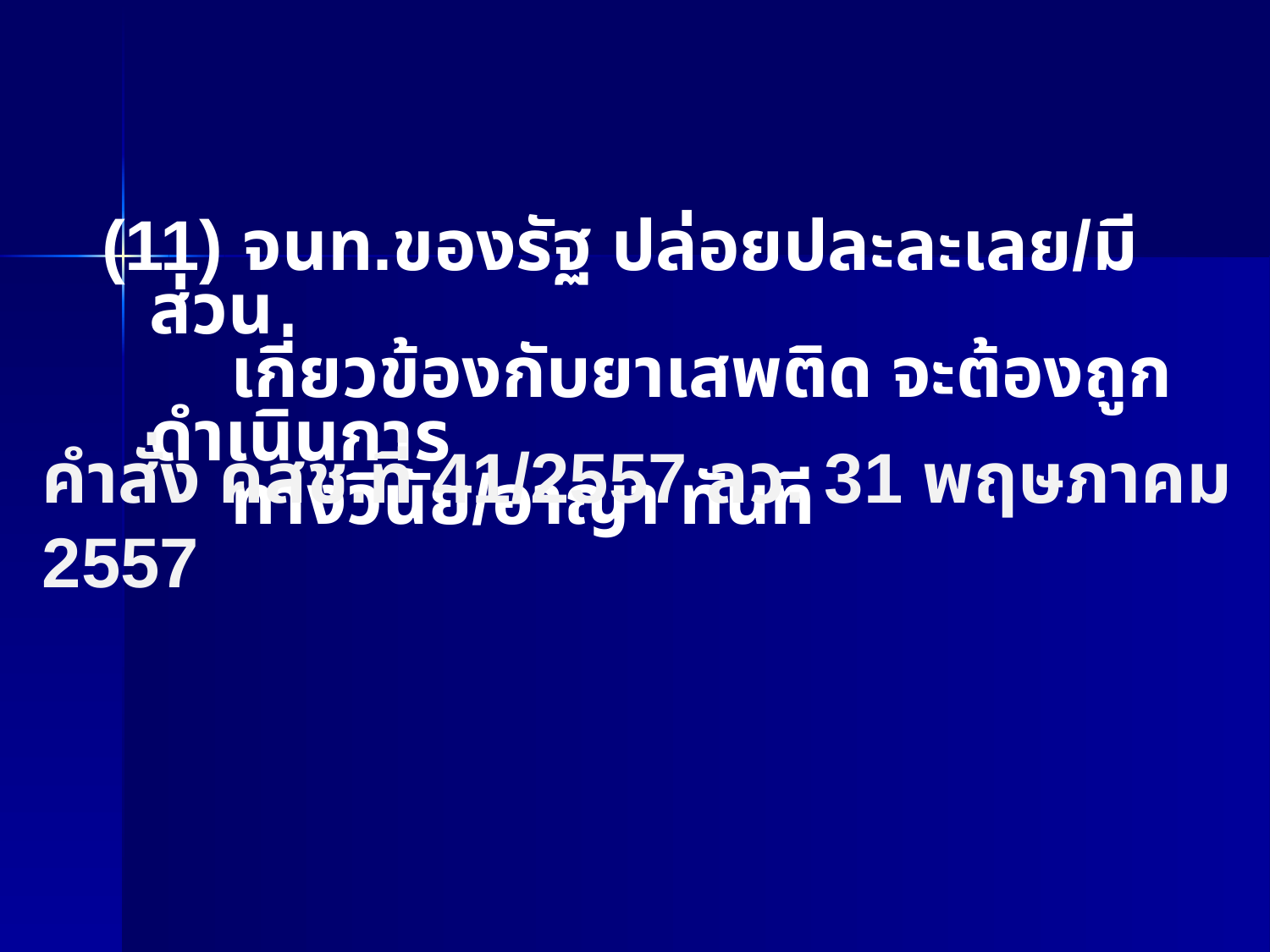

(11) จนท.ของรัฐ ปล่อยปละละเลย/มีส่วน
       เกี่ยวข้องกับยาเสพติด จะต้องถูกดำเนินการ
       ทางวินัย/อาญา ทันที

คำสั่ง คสช.ที่ 41/2557 ลว. 31 พฤษภาคม 2557